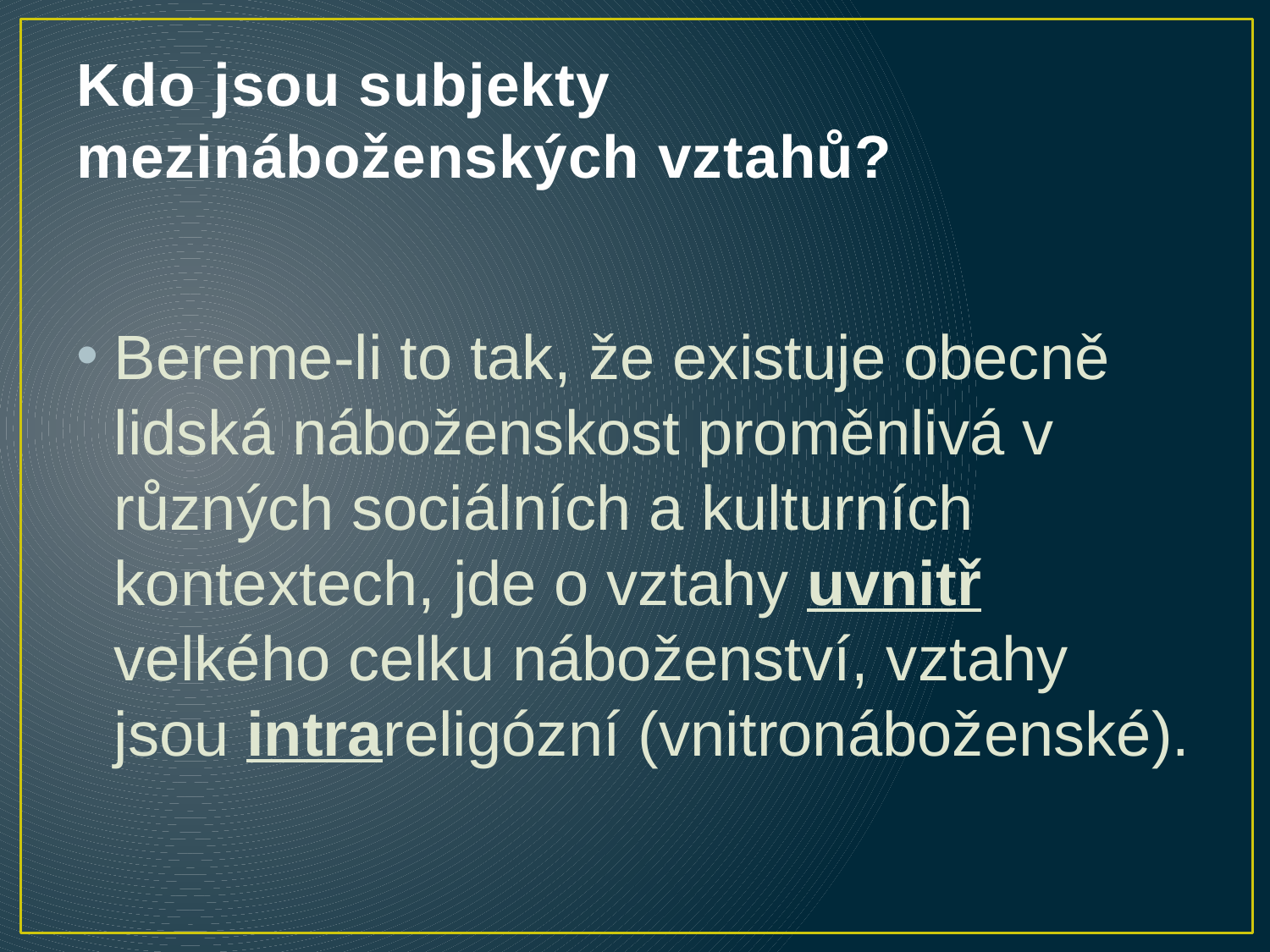

# Kdo jsou subjekty mezináboženských vztahů?

Bereme-li to tak, že existuje obecně lidská náboženskost proměnlivá v různých sociálních a kulturních kontextech, jde o vztahy uvnitř velkého celku náboženství, vztahy jsou intrareligózní (vnitronáboženské).